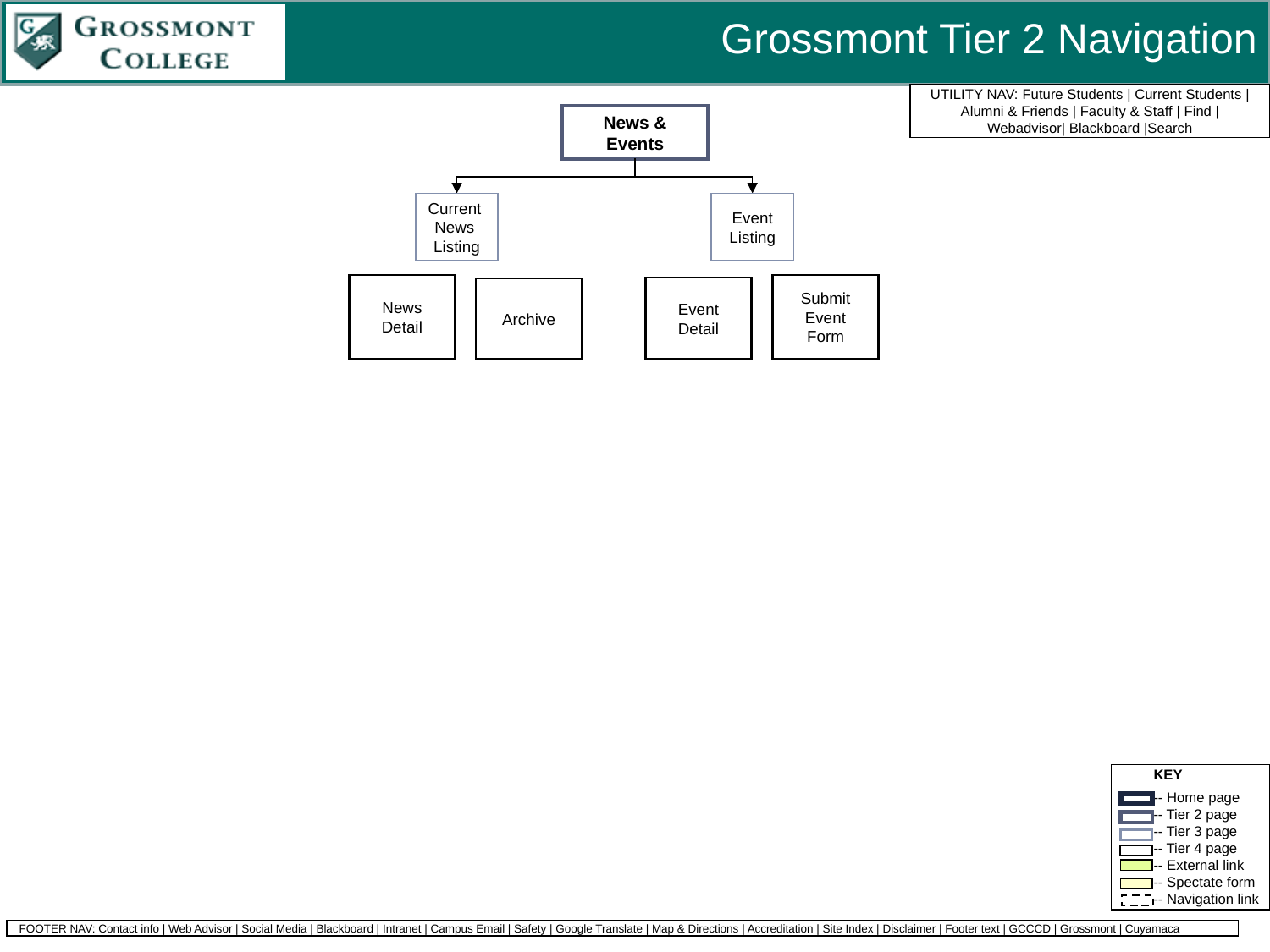

Grossmont Tier 2 Navigation
News & Events
Current
News
Listing
Event
Listing
News Detail
Submit Event Form
Event Detail
Archive